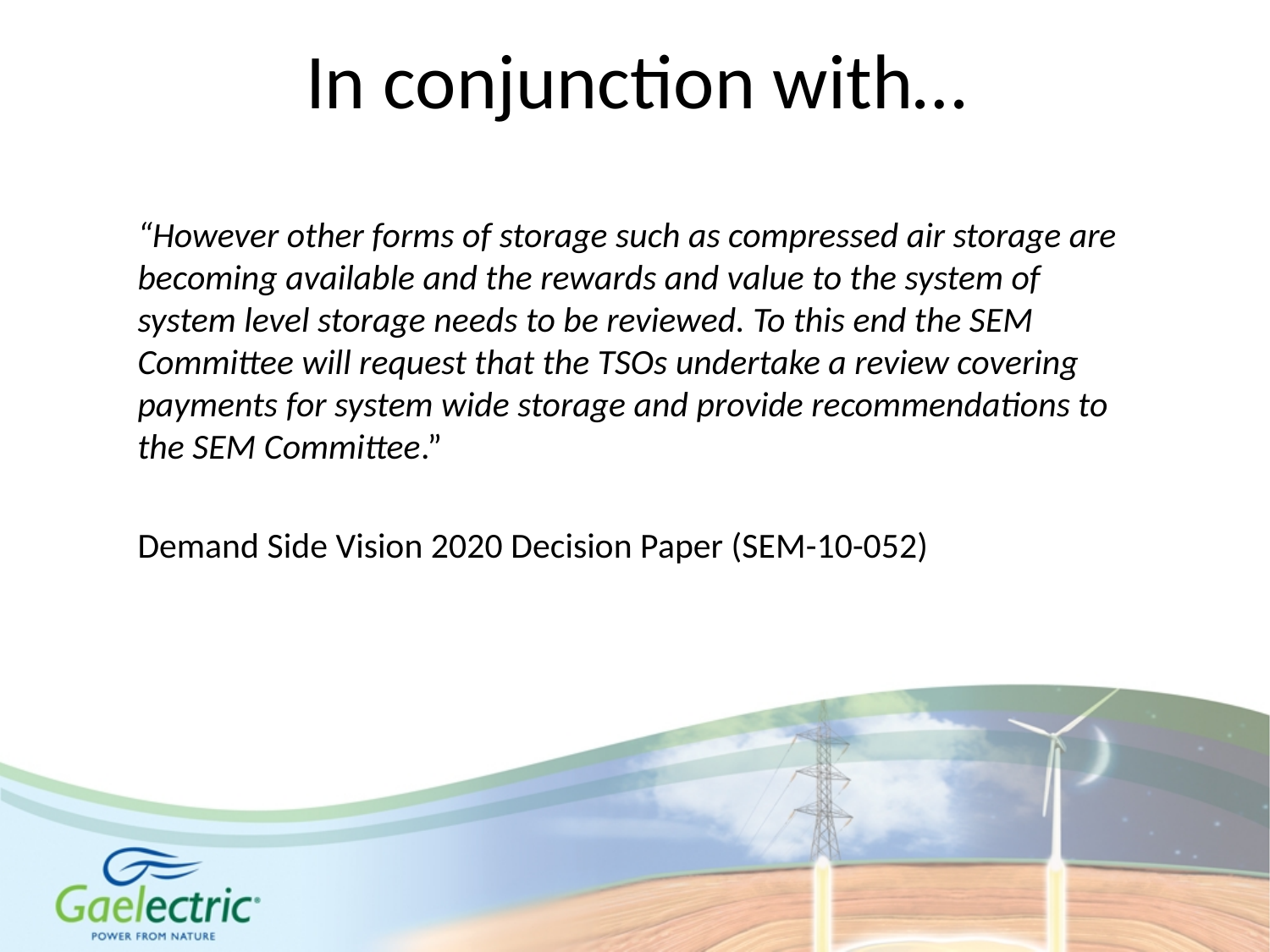

# In conjunction with…

“However other forms of storage such as compressed air storage are becoming available and the rewards and value to the system of system level storage needs to be reviewed. To this end the SEM Committee will request that the TSOs undertake a review covering payments for system wide storage and provide recommendations to the SEM Committee.”

Demand Side Vision 2020 Decision Paper (SEM-10-052)